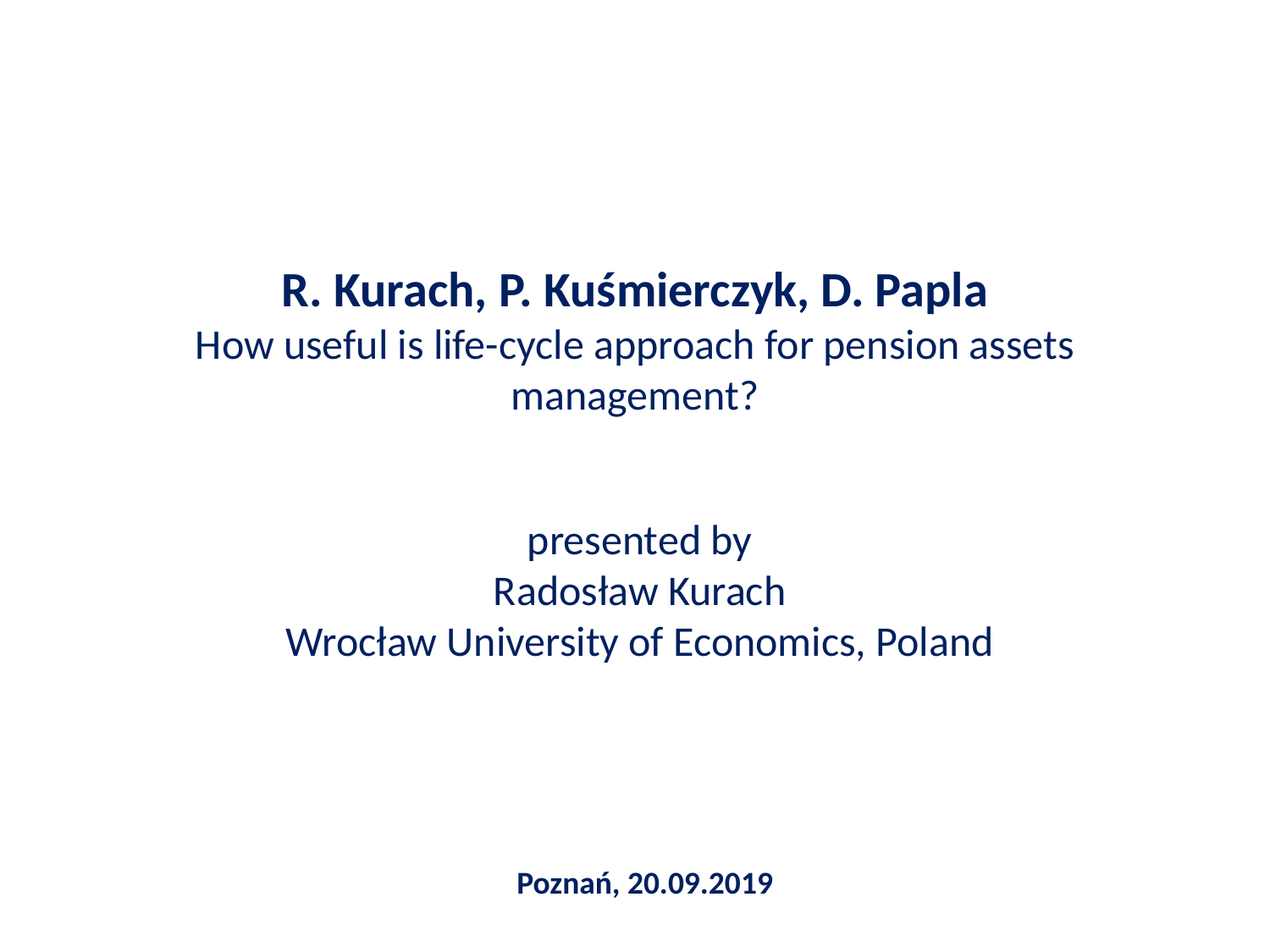

# R. Kurach, P. Kuśmierczyk, D. Papla How useful is life-cycle approach for pension assets management?
presented by
Radosław Kurach
Wrocław University of Economics, Poland
Poznań, 20.09.2019